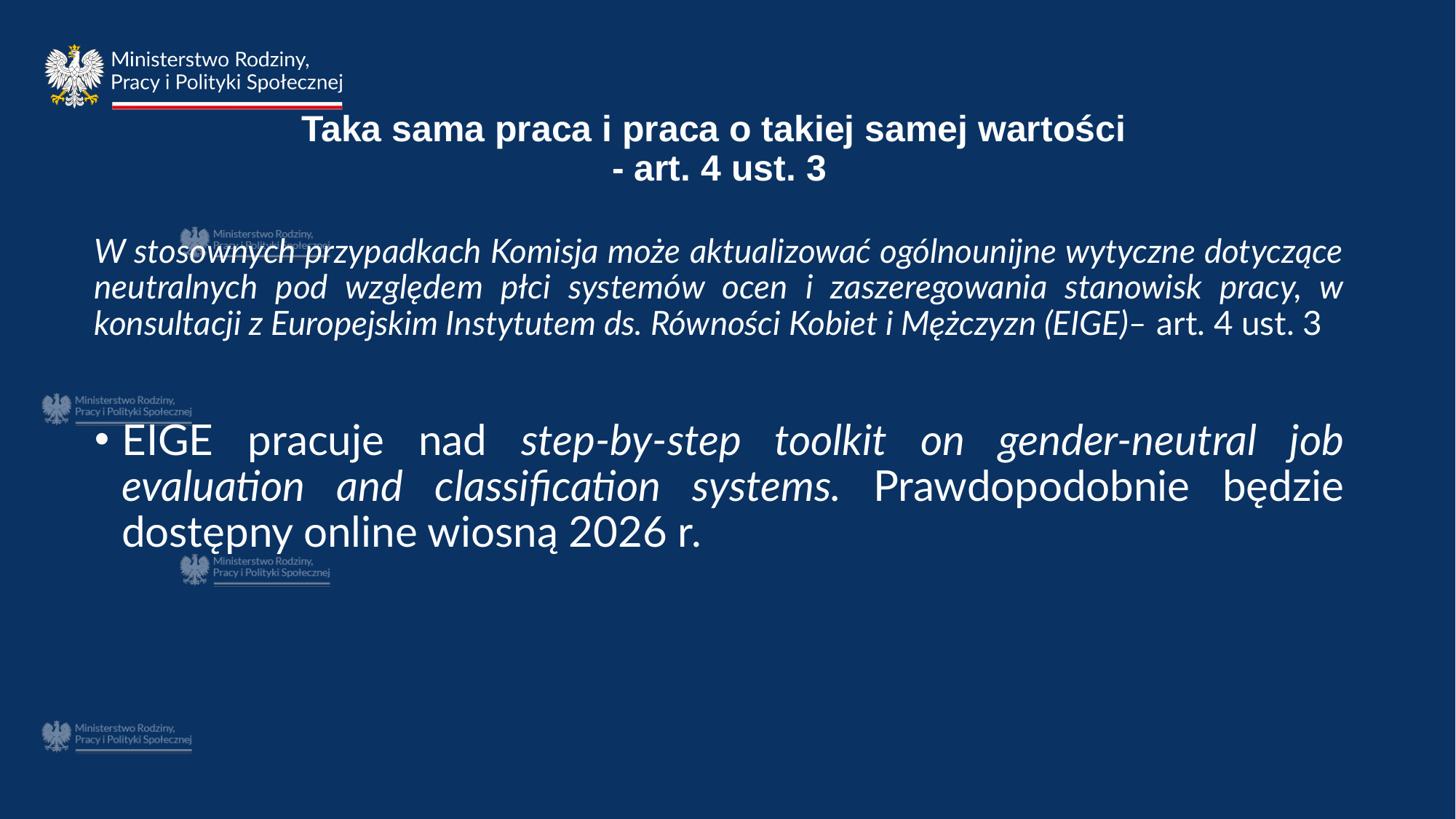

# Taka sama praca i praca o takiej samej wartości - art. 4 ust. 3
W stosownych przypadkach Komisja może aktualizować ogólnounijne wytyczne dotyczące neutralnych pod względem płci systemów ocen i zaszeregowania stanowisk pracy, w konsultacji z Europejskim Instytutem ds. Równości Kobiet i Mężczyzn (EIGE)– art. 4 ust. 3

EIGE pracuje nad step-by-step toolkit on gender-neutral job evaluation and classification systems. Prawdopodobnie będzie dostępny online wiosną 2026 r.